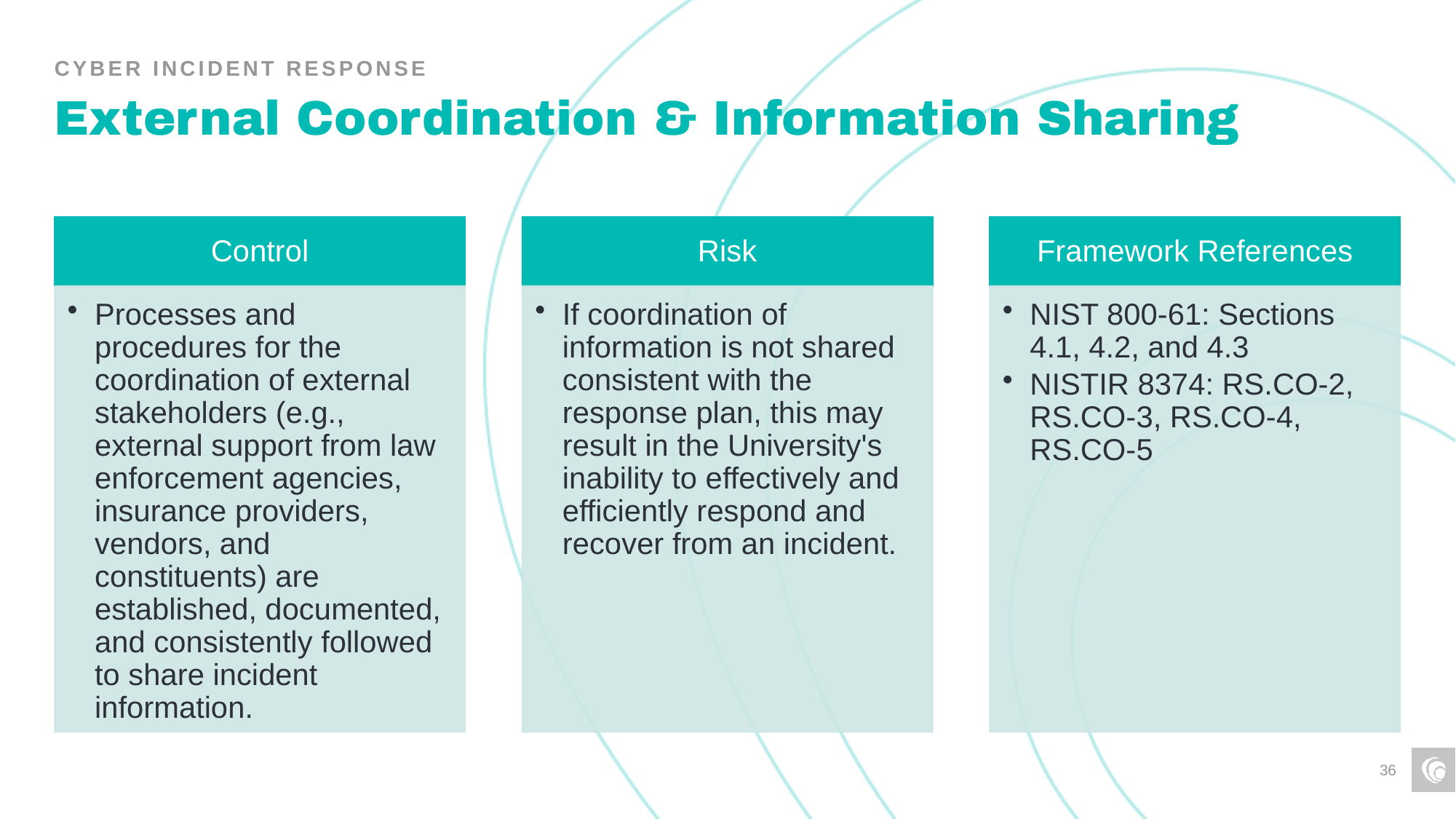

Cyber incident response
# External Coordination & Information Sharing
Control
Processes and procedures for the coordination of external stakeholders (e.g., external support from law enforcement agencies, insurance providers, vendors, and constituents) are established, documented, and consistently followed to share incident information.
Risk
If coordination of information is not shared consistent with the response plan, this may result in the University's inability to effectively and efficiently respond and recover from an incident.
Framework References
NIST 800-61: Sections 4.1, 4.2, and 4.3
NISTIR 8374: RS.CO-2, RS.CO-3, RS.CO-4, RS.CO-5